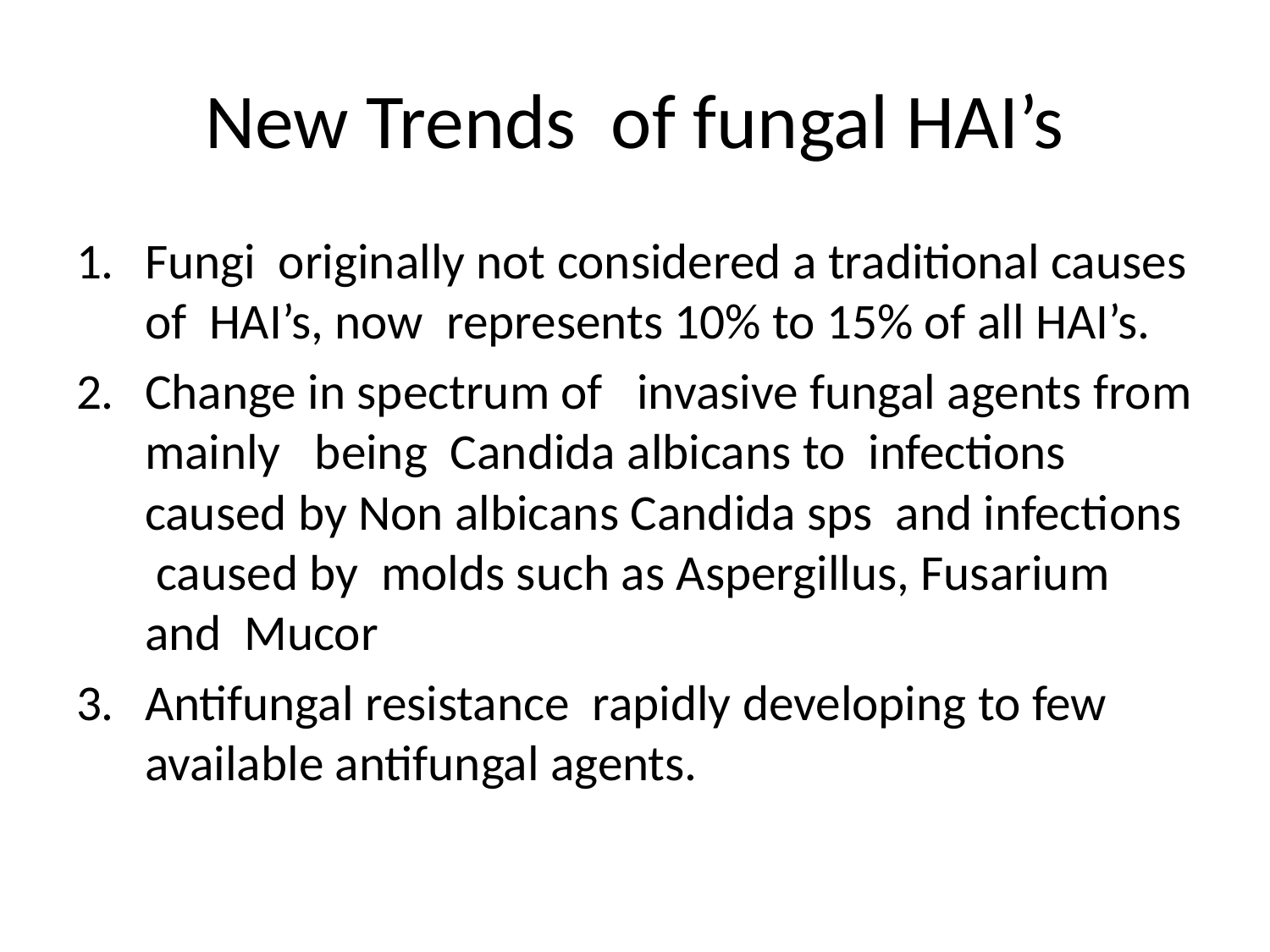

# New Trends  of fungal HAI’s
Fungi  originally not considered a traditional causes of  HAI’s, now  represents 10% to 15% of all HAI’s.
Change in spectrum of   invasive fungal agents from mainly   being  Candida albicans to  infections caused by Non albicans Candida sps  and infections  caused by  molds such as Aspergillus, Fusarium  and  Mucor
Antifungal resistance  rapidly developing to few available antifungal agents.